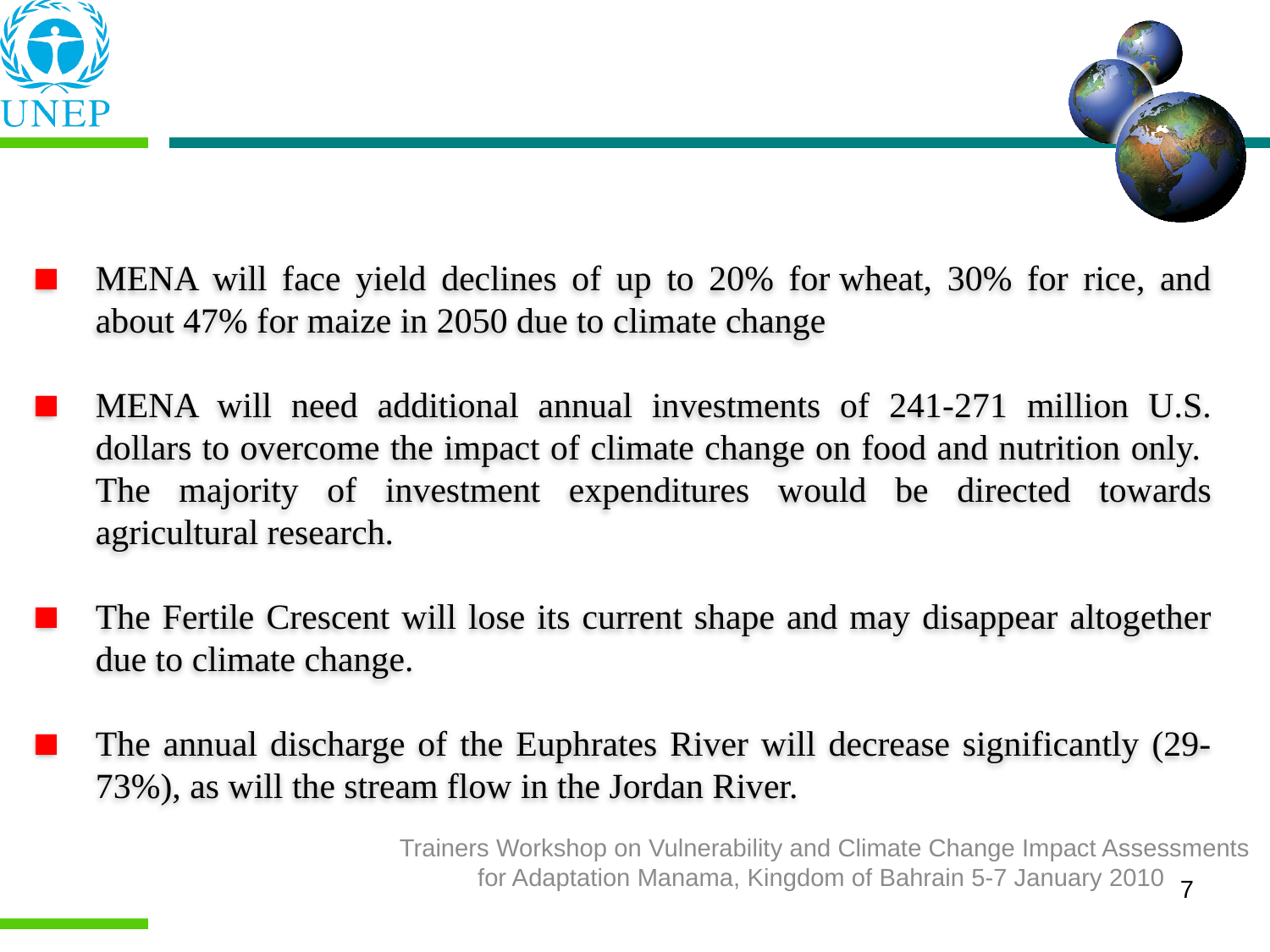

MENA will face yield declines of up to 20% for wheat, 30% for rice, and about 47% for maize in 2050 due to climate change

MENA will need additional annual investments of 241-271 million U.S. dollars to overcome the impact of climate change on food and nutrition only.  The majority of investment expenditures would be directed towards agricultural research.

The Fertile Crescent will lose its current shape and may disappear altogether due to climate change.

The annual discharge of the Euphrates River will decrease significantly (29-73%), as will the stream flow in the Jordan River.
Trainers Workshop on Vulnerability and Climate Change Impact Assessments for Adaptation Manama, Kingdom of Bahrain 5-7 January 2010
7